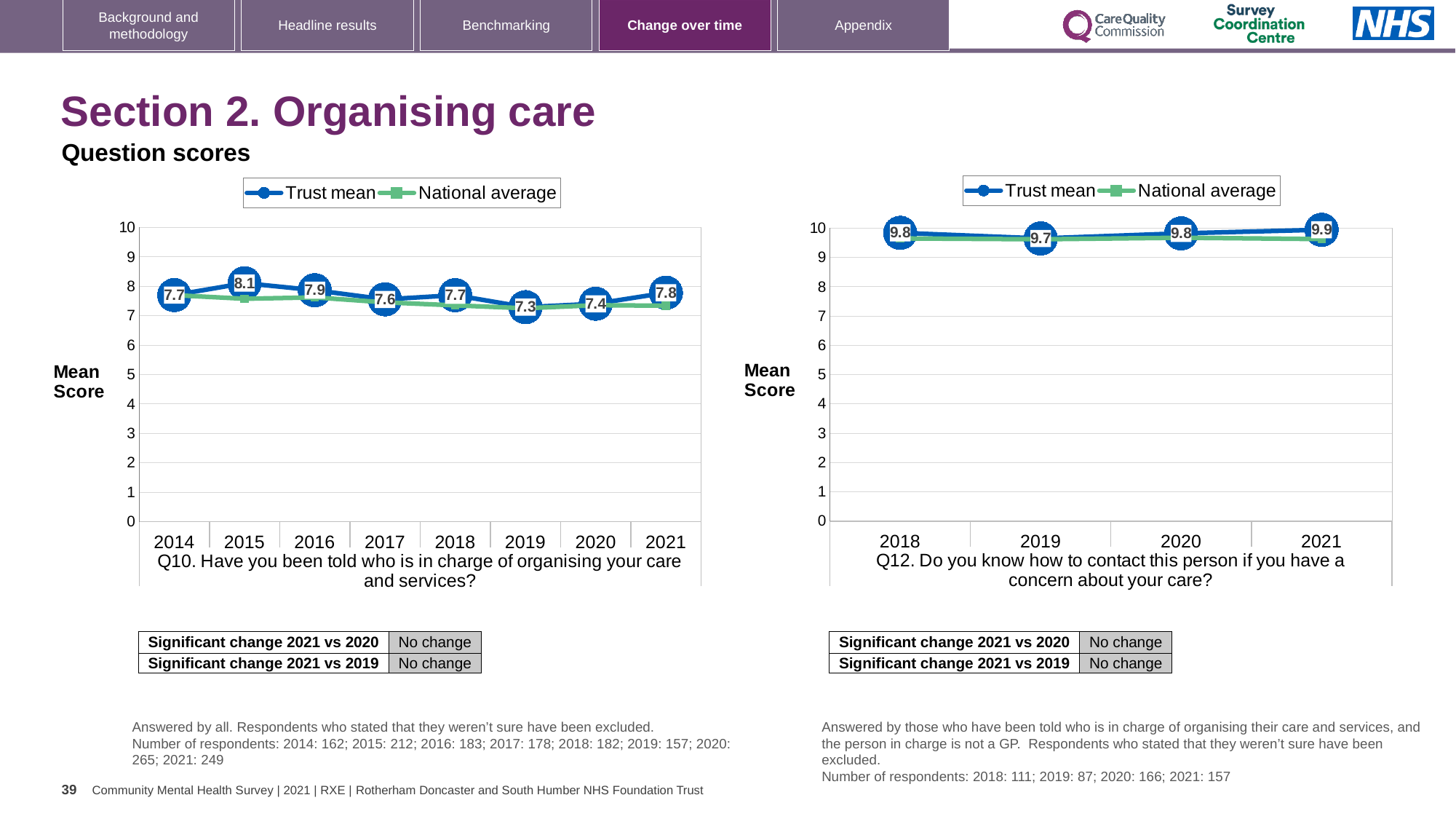

# Section 2. Organising care
Question scores

### Chart

| Category | Trust mean | National average |
|---|---|---|
| 2018 | 9.84274339634365 | 9.651693904899762 |
| 2019 | 9.65171169351917 | 9.62216939371106 |
| 2020 | 9.82389270161809 | 9.674648844808809 |
| 2021 | 9.9479478008001 | 9.629963493974017 |

### Chart

| Category | Trust mean | National average |
|---|---|---|
| 2014 | 7.70239744602925 | 7.700977430818612 |
| 2015 | 8.10758401962858 | 7.578243579087512 |
| 2016 | 7.86915683856321 | 7.62248556080159 |
| 2017 | 7.55795346302603 | 7.455324811655596 |
| 2018 | 7.69929295441524 | 7.352555039364894 |
| 2019 | 7.29290527331659 | 7.254508455472574 |
| 2020 | 7.40899082938214 | 7.359315563459662 |
| 2021 | 7.78224788716134 | 7.341301486506804 |
| Significant change 2021 vs 2020 | No change |
| --- | --- |
| Significant change 2021 vs 2019 | No change |
| Significant change 2021 vs 2020 | No change |
| --- | --- |
| Significant change 2021 vs 2019 | No change |
Answered by all. Respondents who stated that they weren’t sure have been excluded.
Number of respondents: 2014: 162; 2015: 212; 2016: 183; 2017: 178; 2018: 182; 2019: 157; 2020: 265; 2021: 249

Answered by those who have been told who is in charge of organising their care and services, and the person in charge is not a GP.  Respondents who stated that they weren’t sure have been excluded.
Number of respondents: 2018: 111; 2019: 87; 2020: 166; 2021: 157

39